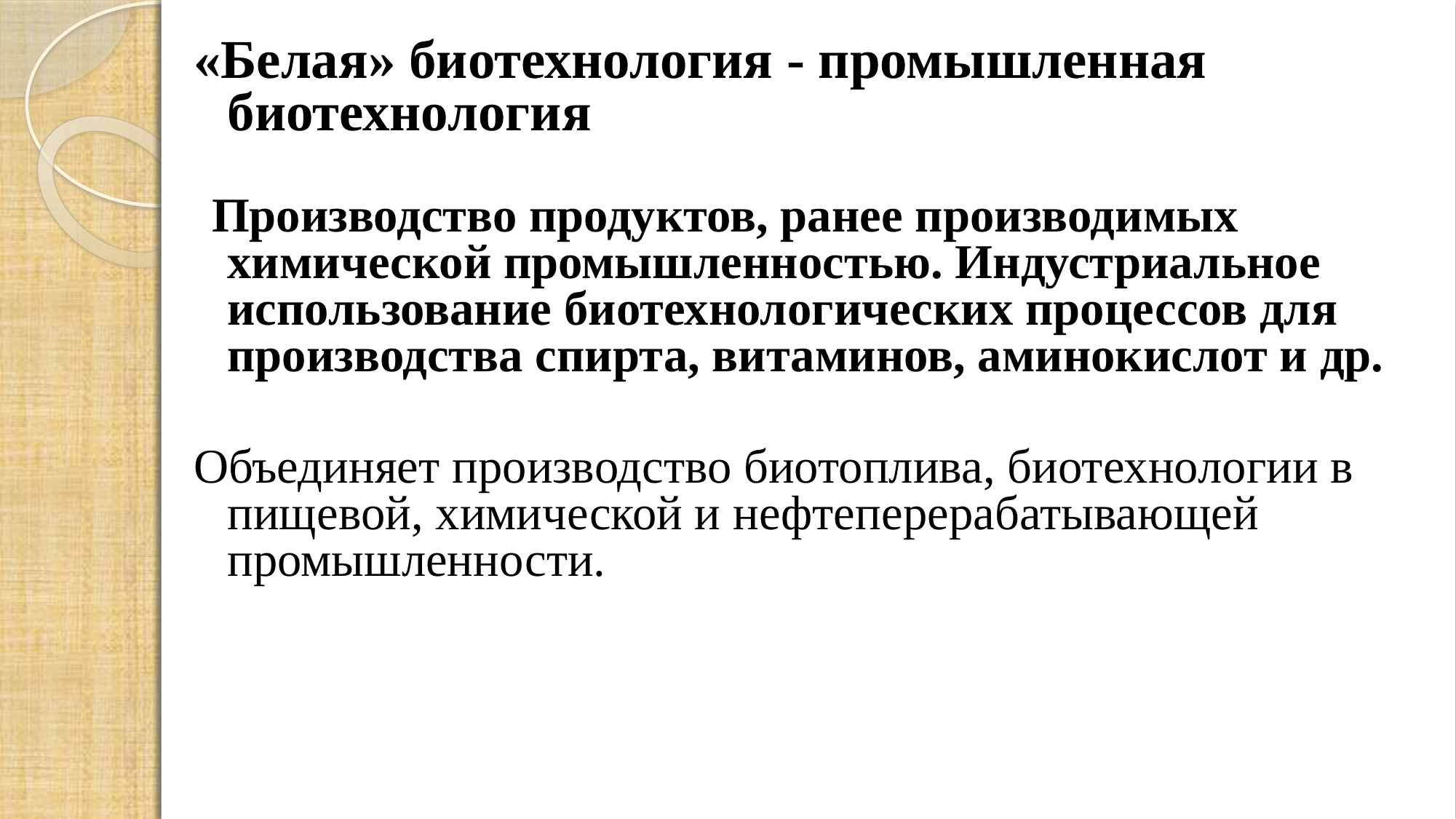

«Белая» биотехнология - промышленная биотехнология

  Производство продуктов, ранее производимых химической промышленностью. Индустриальное использование биотехнологических процессов для производства спирта, витаминов, аминокислот и др.

Объединяет производство биотоплива, биотехнологии в пищевой, химической и нефтеперерабатывающей промышленности.